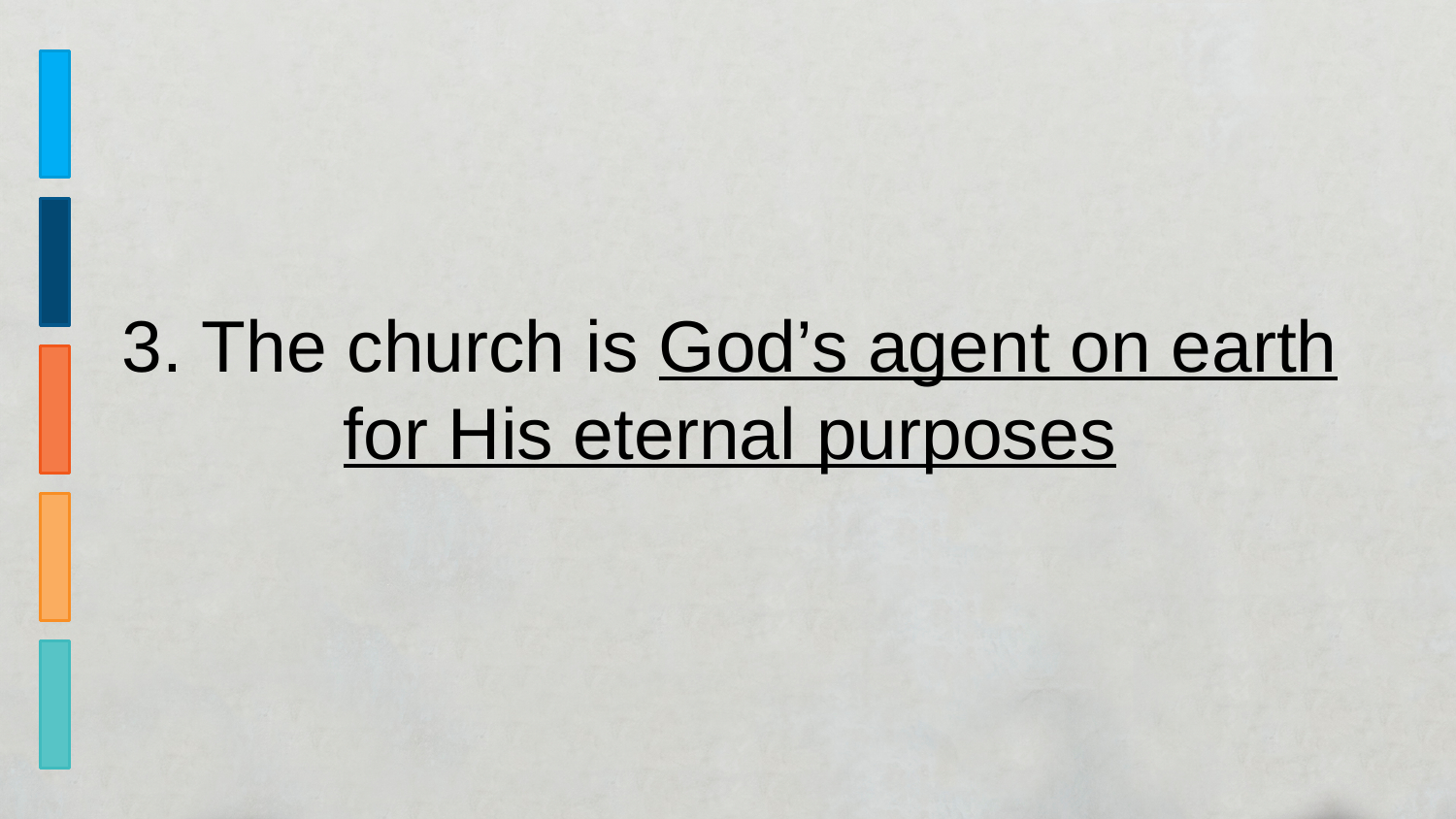

3. The church is God’s agent on earth for His eternal purposes